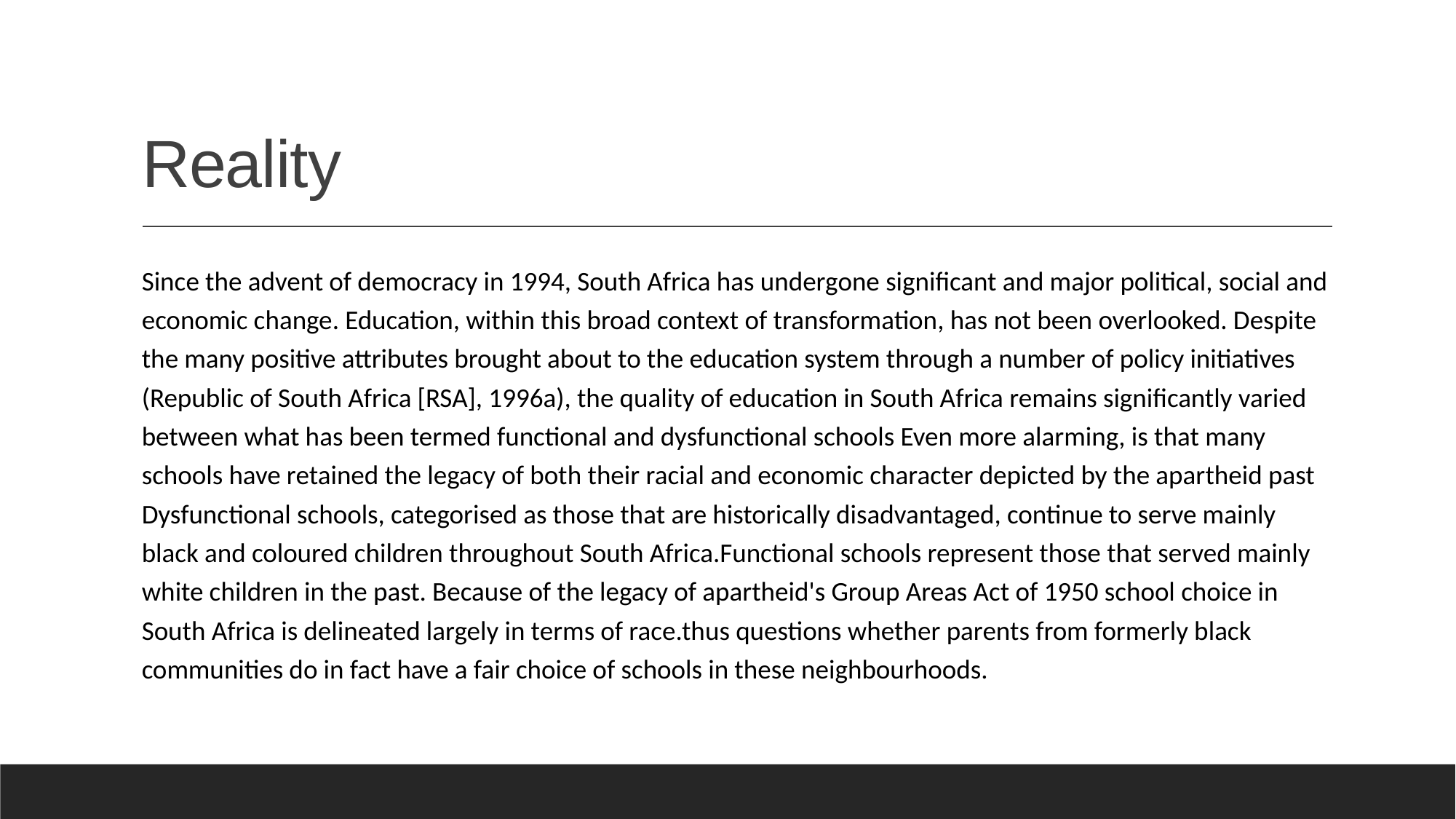

# Reality
Since the advent of democracy in 1994, South Africa has undergone significant and major political, social and economic change. Education, within this broad context of transformation, has not been overlooked. Despite the many positive attributes brought about to the education system through a number of policy initiatives (Republic of South Africa [RSA], 1996a), the quality of education in South Africa remains significantly varied between what has been termed functional and dysfunctional schools Even more alarming, is that many schools have retained the legacy of both their racial and economic character depicted by the apartheid past  Dysfunctional schools, categorised as those that are historically disadvantaged, continue to serve mainly black and coloured children throughout South Africa.Functional schools represent those that served mainly white children in the past. Because of the legacy of apartheid's Group Areas Act of 1950 school choice in South Africa is delineated largely in terms of race.thus questions whether parents from formerly black communities do in fact have a fair choice of schools in these neighbourhoods.